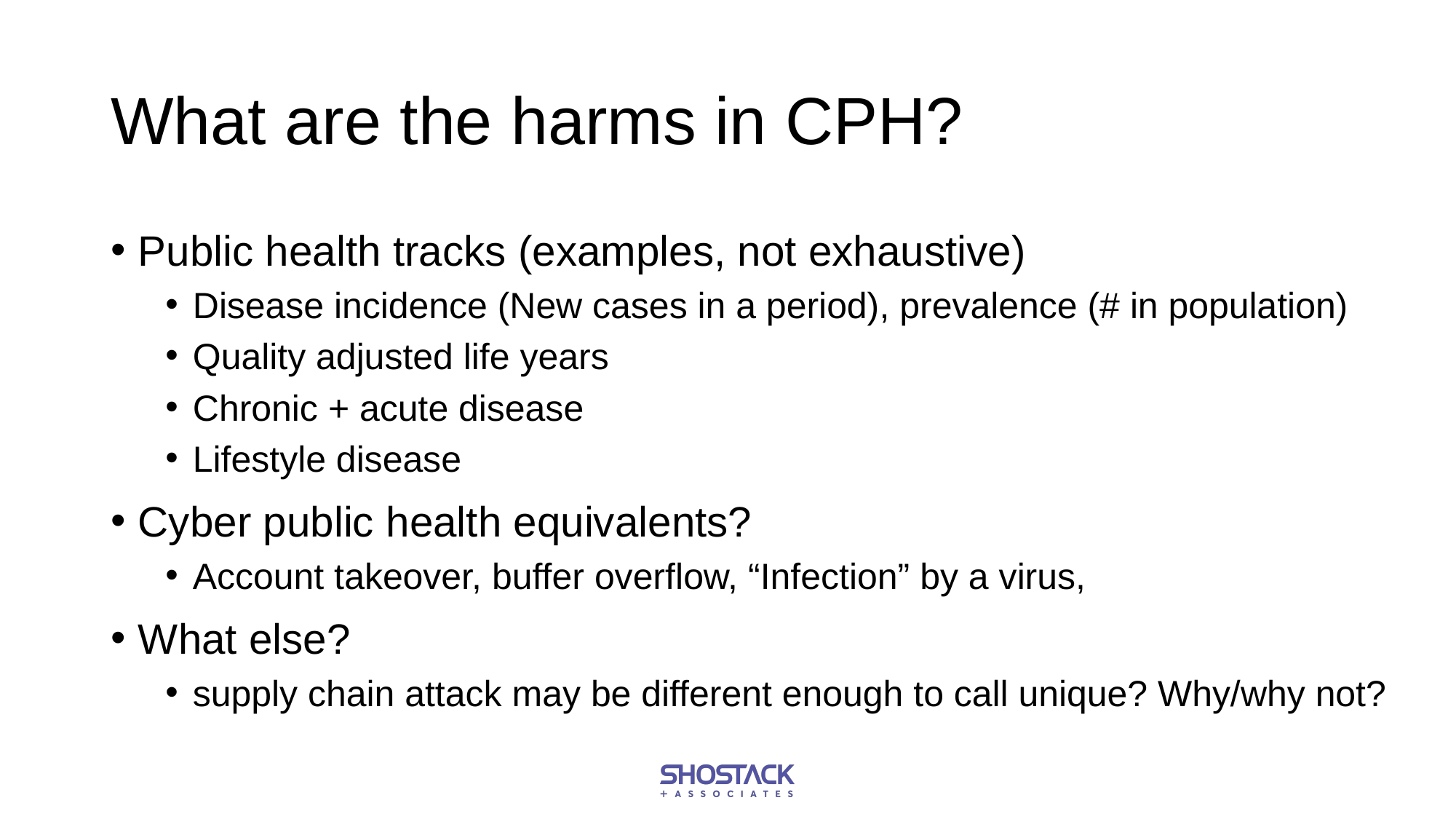

# What are the harms in CPH?
Public health tracks (examples, not exhaustive)
Disease incidence (New cases in a period), prevalence (# in population)
Quality adjusted life years
Chronic + acute disease
Lifestyle disease
Cyber public health equivalents?
Account takeover, buffer overflow, “Infection” by a virus,
What else?
supply chain attack may be different enough to call unique? Why/why not?